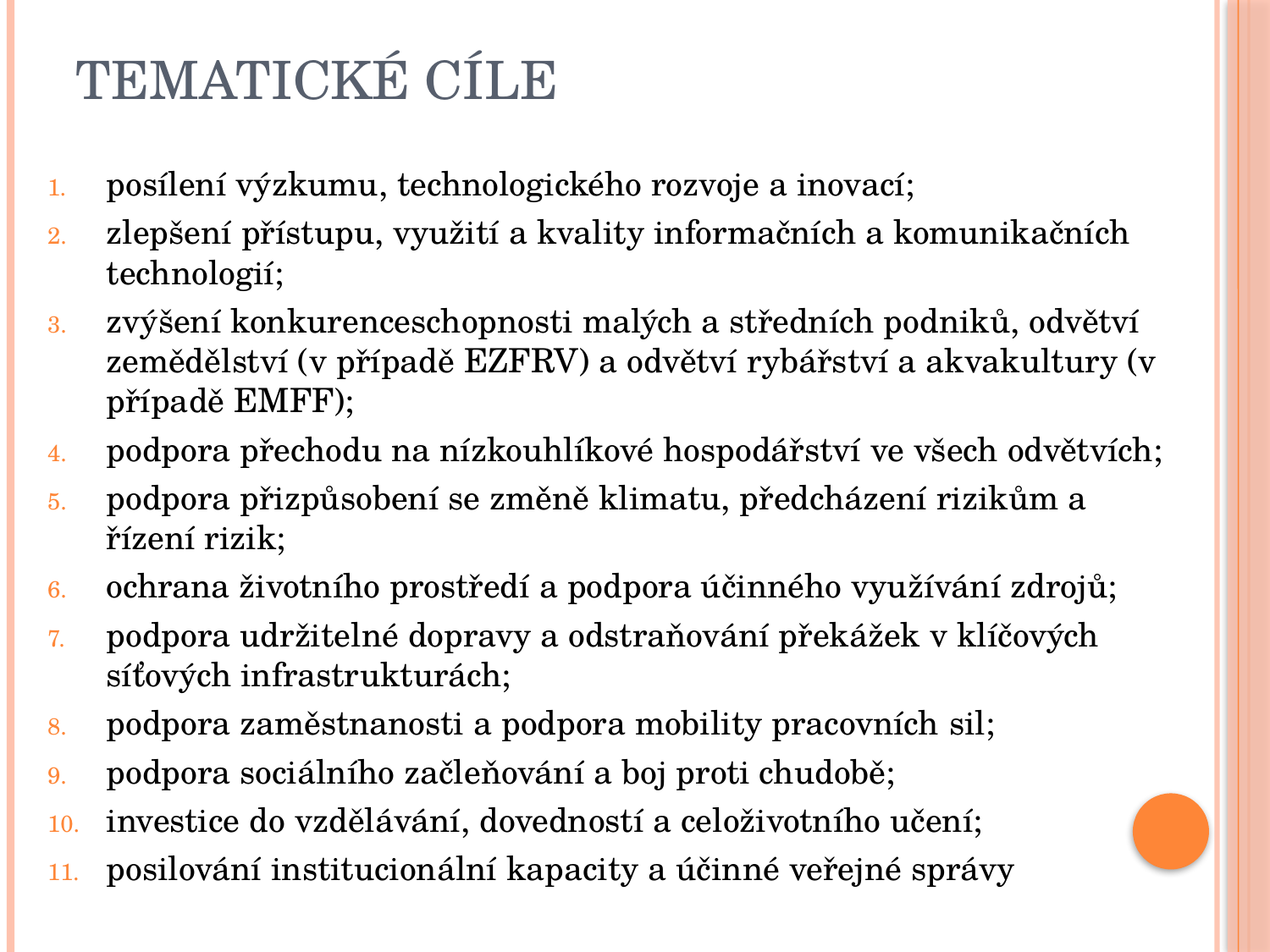

# Tematické cíle
posílení výzkumu, technologického rozvoje a inovací;
zlepšení přístupu, využití a kvality informačních a komunikačních technologií;
zvýšení konkurenceschopnosti malých a středních podniků, odvětví zemědělství (v případě EZFRV) a odvětví rybářství a akvakultury (v případě EMFF);
podpora přechodu na nízkouhlíkové hospodářství ve všech odvětvích;
podpora přizpůsobení se změně klimatu, předcházení rizikům a řízení rizik;
ochrana životního prostředí a podpora účinného využívání zdrojů;
podpora udržitelné dopravy a odstraňování překážek v klíčových síťových infrastrukturách;
podpora zaměstnanosti a podpora mobility pracovních sil;
podpora sociálního začleňování a boj proti chudobě;
investice do vzdělávání, dovedností a celoživotního učení;
posilování institucionální kapacity a účinné veřejné správy